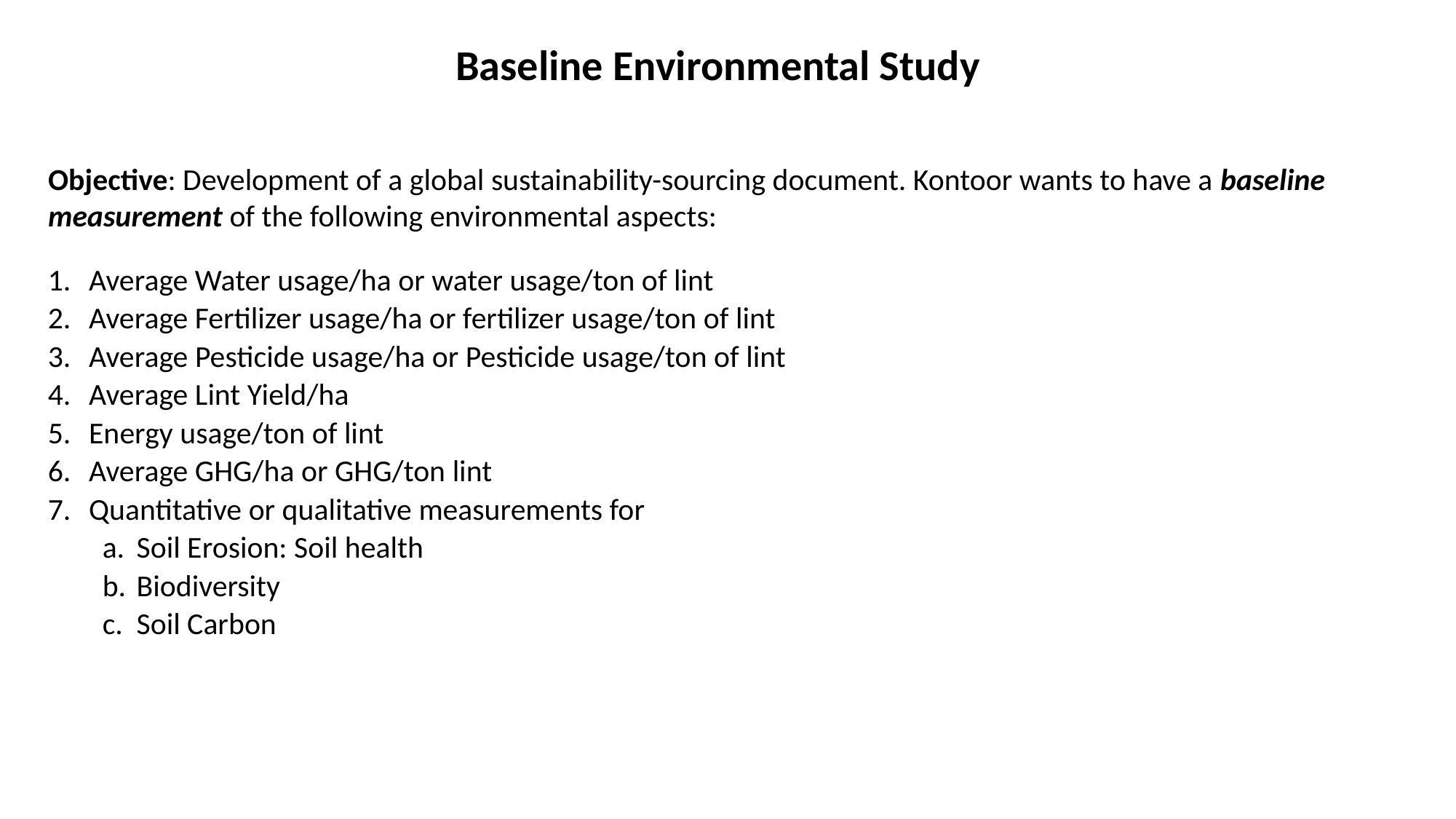

Baseline Environmental Study
Objective: Development of a global sustainability-sourcing document. Kontoor wants to have a baseline measurement of the following environmental aspects:
Average Water usage/ha or water usage/ton of lint
Average Fertilizer usage/ha or fertilizer usage/ton of lint
Average Pesticide usage/ha or Pesticide usage/ton of lint
Average Lint Yield/ha
Energy usage/ton of lint
Average GHG/ha or GHG/ton lint
Quantitative or qualitative measurements for
Soil Erosion: Soil health
Biodiversity
Soil Carbon